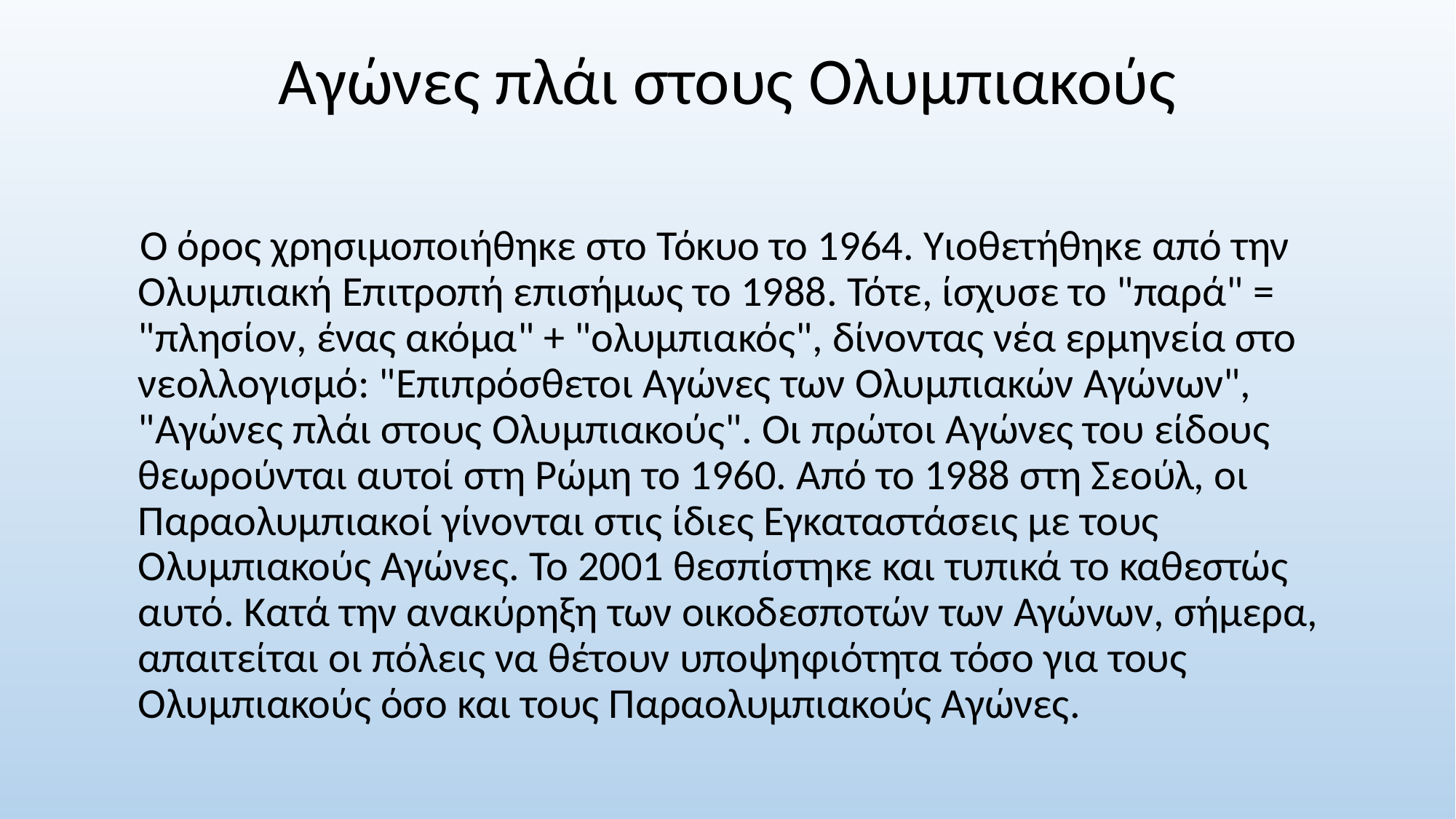

# Αγώνες πλάι στους Ολυμπιακούς
   Ο όρος χρησιμοποιήθηκε στο Τόκυο το 1964. Υιοθετήθηκε από την Ολυμπιακή Επιτροπή επισήμως το 1988. Τότε, ίσχυσε το "παρά" = "πλησίον, ένας ακόμα" + "ολυμπιακός", δίνοντας νέα ερμηνεία στο νεολλογισμό: "Επιπρόσθετοι Αγώνες των Ολυμπιακών Αγώνων", "Αγώνες πλάι στους Ολυμπιακούς". Οι πρώτοι Αγώνες του είδους θεωρούνται αυτοί στη Ρώμη το 1960. Από το 1988 στη Σεούλ, οι Παραολυμπιακοί γίνονται στις ίδιες Εγκαταστάσεις με τους Ολυμπιακούς Αγώνες. Το 2001 θεσπίστηκε και τυπικά το καθεστώς αυτό. Κατά την ανακύρηξη των οικοδεσποτών των Αγώνων, σήμερα, απαιτείται οι πόλεις να θέτουν υποψηφιότητα τόσο για τους Ολυμπιακούς όσο και τους Παραολυμπιακούς Αγώνες.